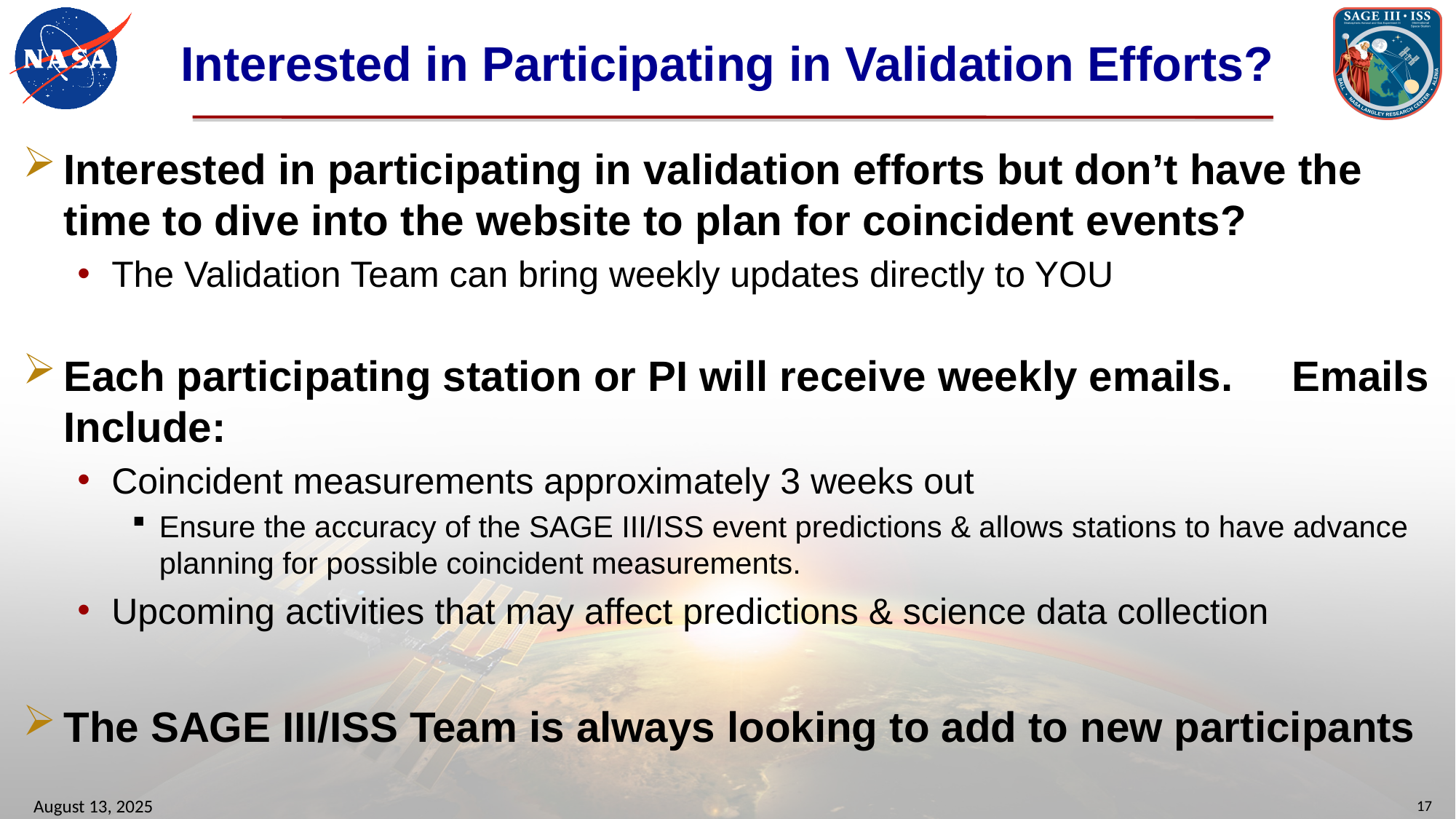

# Interested in Participating in Validation Efforts?
Interested in participating in validation efforts but don’t have the time to dive into the website to plan for coincident events?
The Validation Team can bring weekly updates directly to YOU

Each participating station or PI will receive weekly emails.     Emails Include:
Coincident measurements approximately 3 weeks out
Ensure the accuracy of the SAGE III/ISS event predictions & allows stations to have advance planning for possible coincident measurements.
Upcoming activities that may affect predictions & science data collection

The SAGE III/ISS Team is always looking to add to new participants
August 13, 2025